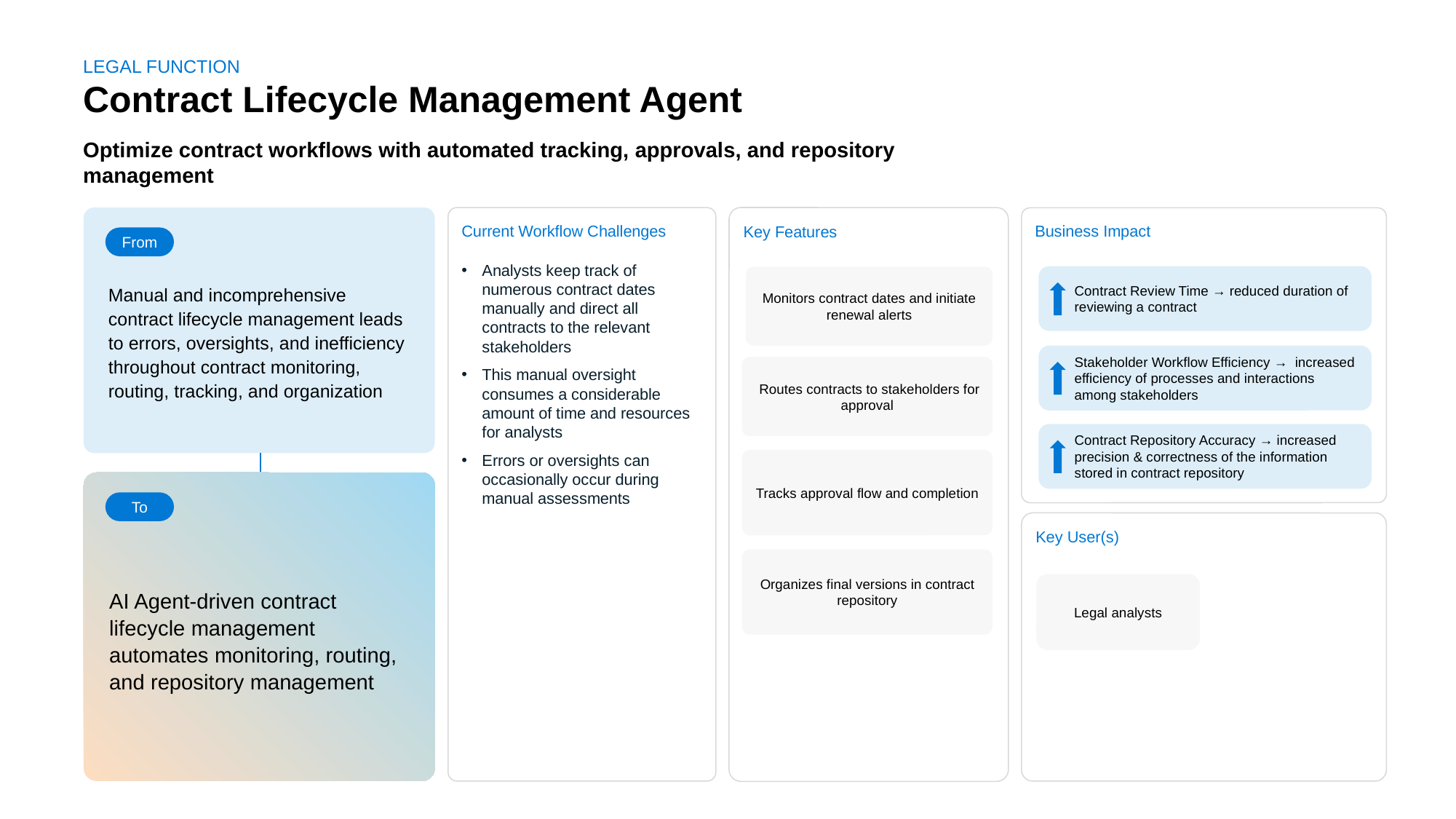

LEGAL FUNCTION
Contract Lifecycle Management Agent
Optimize contract workflows with automated tracking, approvals, and repository management
Manual and incomprehensive contract lifecycle management leads to errors, oversights, and inefficiency throughout contract monitoring, routing, tracking, and organization
Current Workflow Challenges

Analysts keep track of numerous contract dates manually and direct all contracts to the relevant stakeholders
This manual oversight consumes a considerable amount of time and resources for analysts
Errors or oversights can occasionally occur during manual assessments

Key Features
Business Impact
From
Contract Review Time → reduced duration of reviewing a contract
Monitors contract dates and initiate renewal alerts

Stakeholder Workflow Efficiency →  increased efficiency of processes and interactions among stakeholders
 Routes contracts to stakeholders for approval

Contract Repository Accuracy → increased precision & correctness of the information stored in contract repository

Tracks approval flow and completion

AI Agent-driven contract lifecycle management automates monitoring, routing, and repository management
To
Key User(s)
Organizes final versions in contract repository
Legal analysts